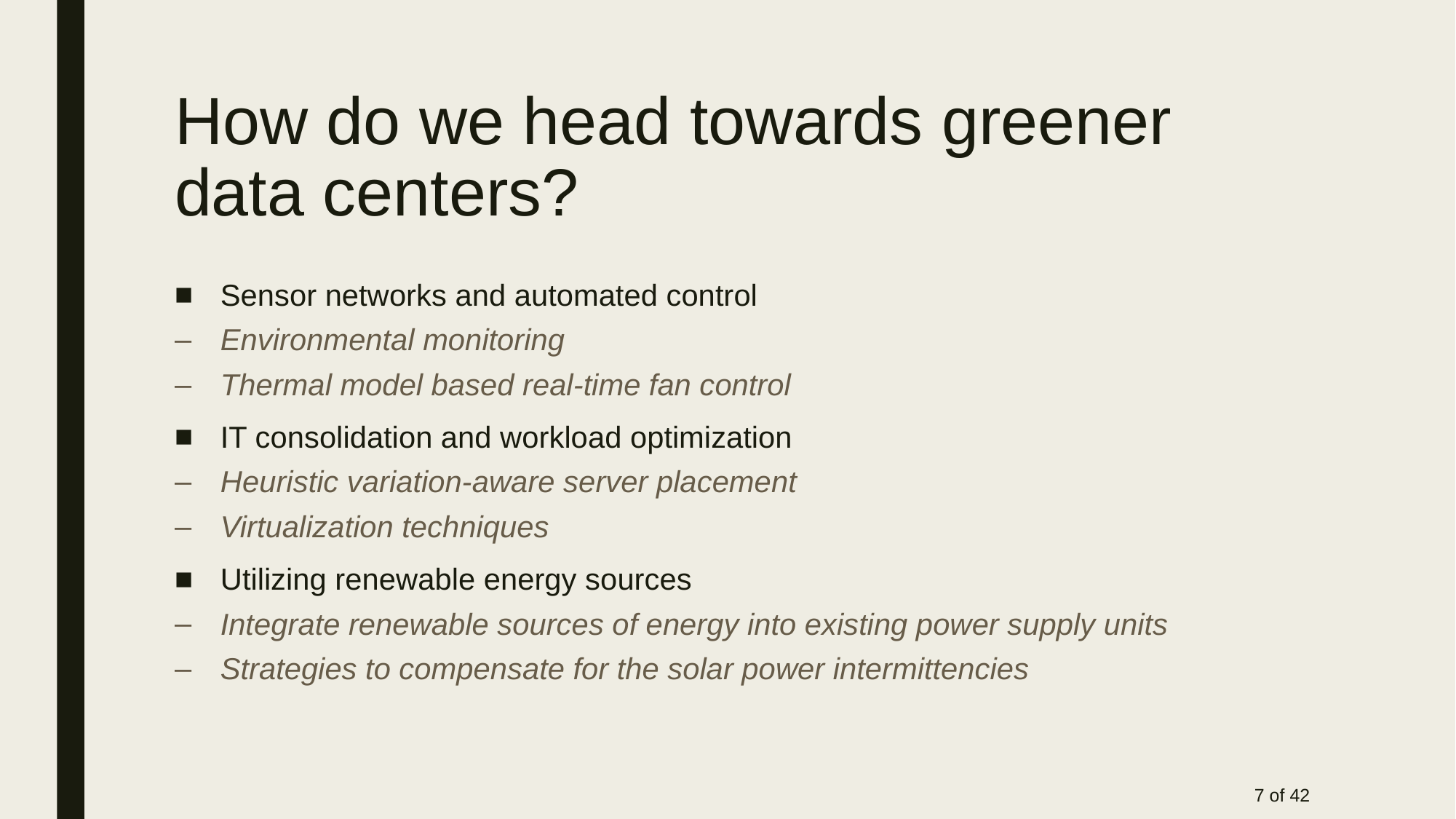

# How do we head towards greener data centers?
Sensor networks and automated control
Environmental monitoring
Thermal model based real-time fan control
IT consolidation and workload optimization
Heuristic variation-aware server placement
Virtualization techniques
Utilizing renewable energy sources
Integrate renewable sources of energy into existing power supply units
Strategies to compensate for the solar power intermittencies
7 of 42